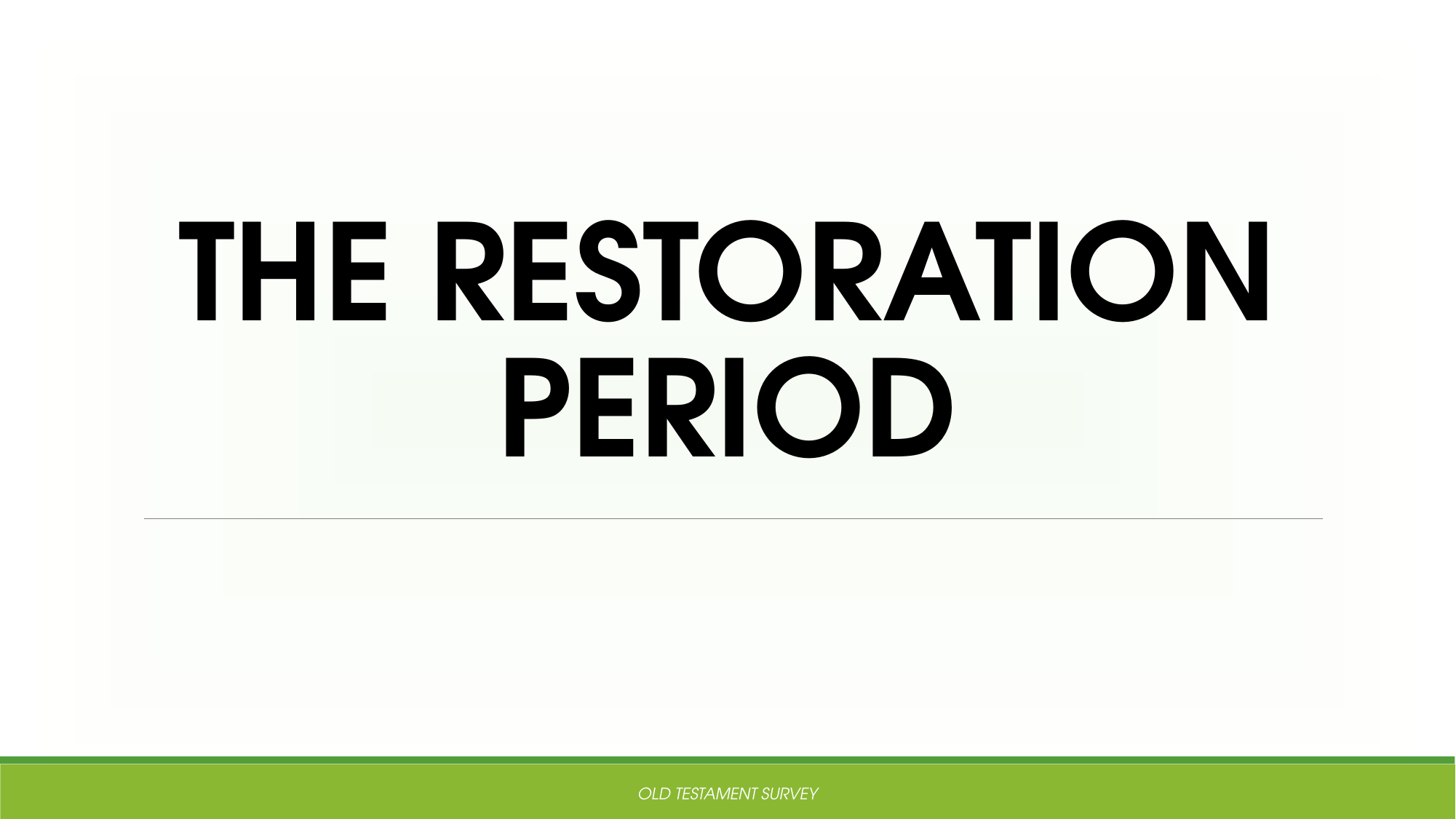

# The RESTORATION Period

OLD TESTAMENT SURVEY